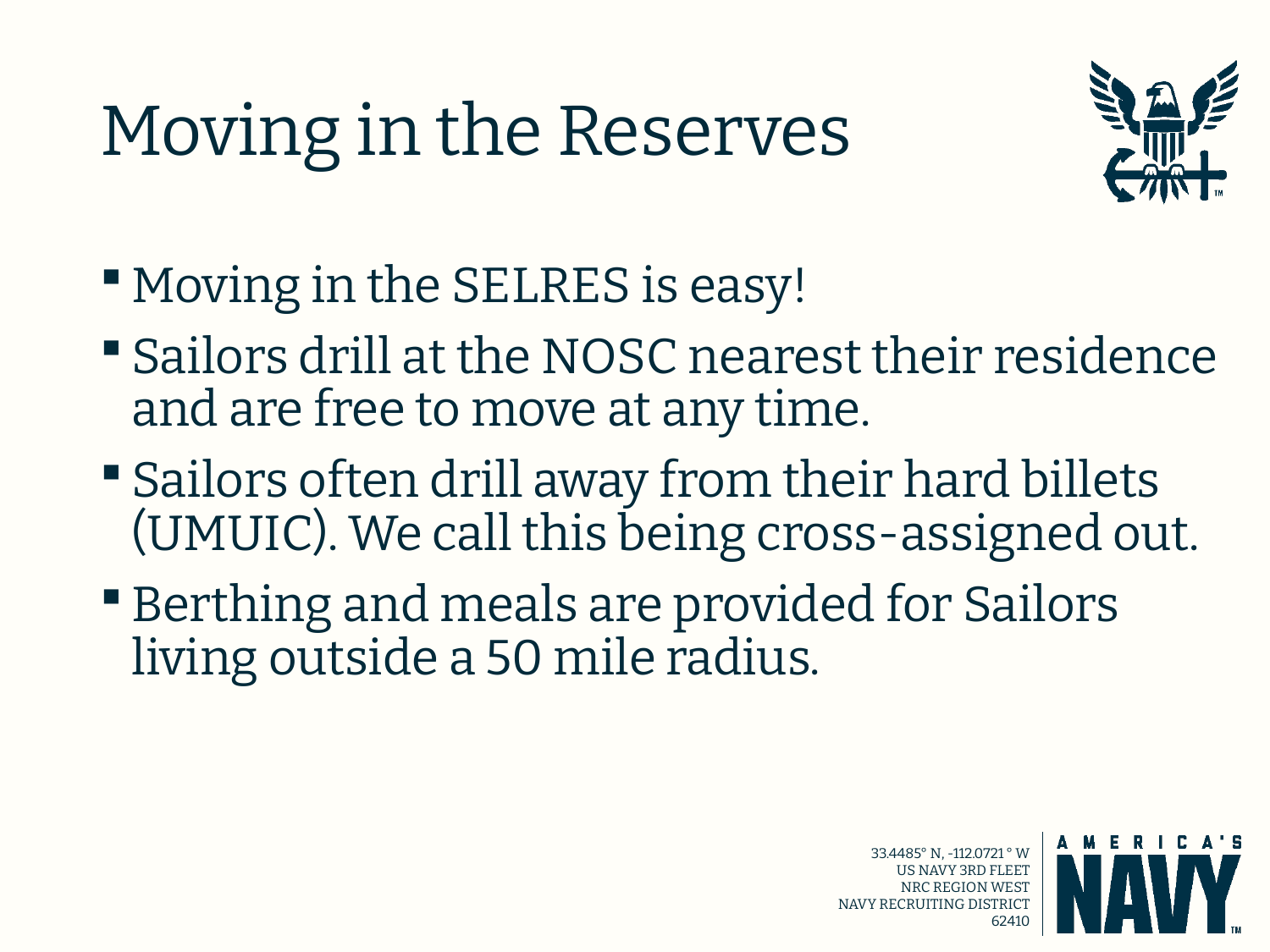

# Moving in the Reserves
Moving in the SELRES is easy!
Sailors drill at the NOSC nearest their residence and are free to move at any time.
Sailors often drill away from their hard billets (UMUIC). We call this being cross-assigned out.
Berthing and meals are provided for Sailors living outside a 50 mile radius.